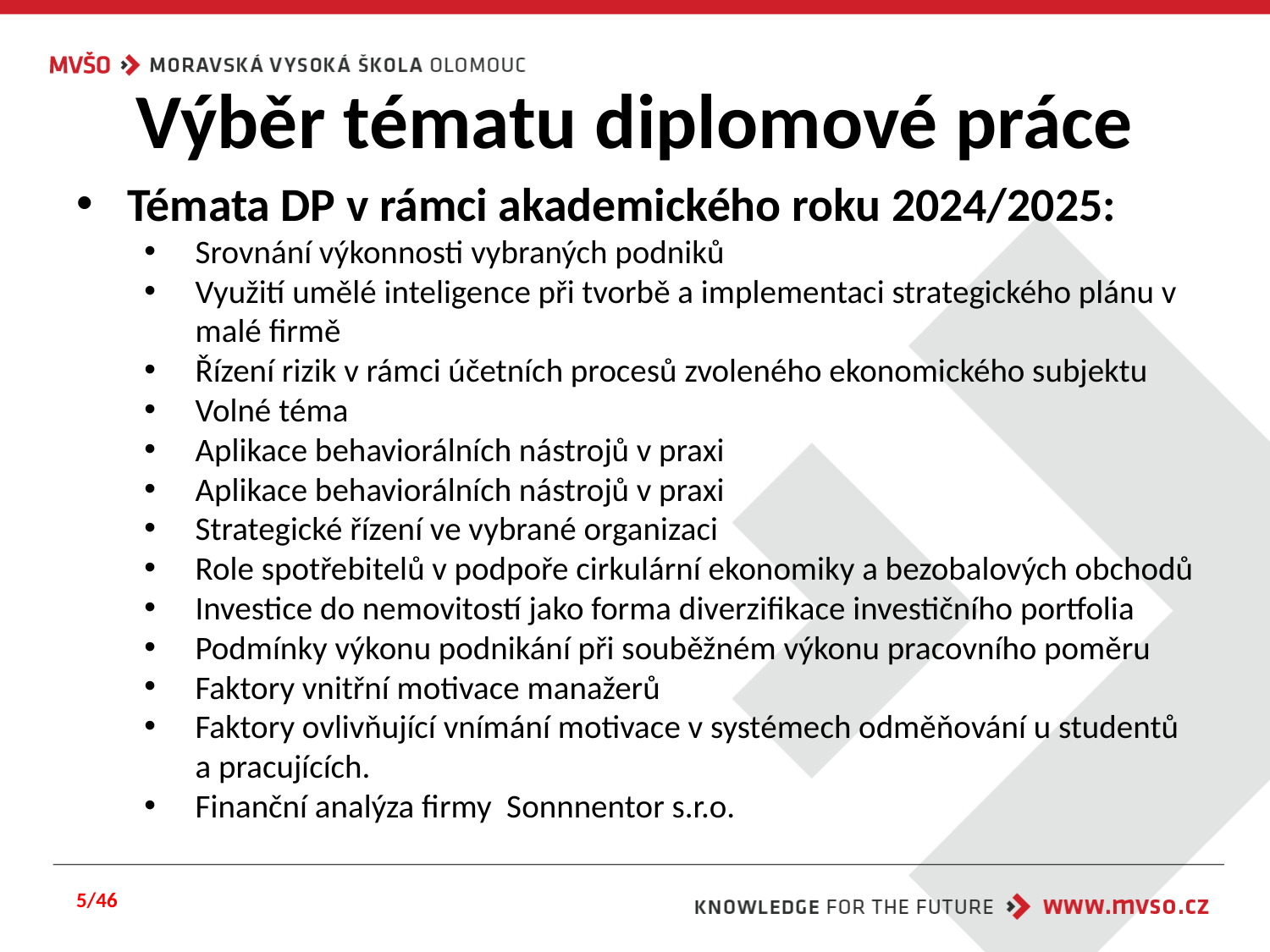

# Výběr tématu diplomové práce
Témata DP v rámci akademického roku 2024/2025:
Srovnání výkonnosti vybraných podniků
Využití umělé inteligence při tvorbě a implementaci strategického plánu v malé firmě
Řízení rizik v rámci účetních procesů zvoleného ekonomického subjektu
Volné téma
Aplikace behaviorálních nástrojů v praxi
Aplikace behaviorálních nástrojů v praxi
Strategické řízení ve vybrané organizaci
Role spotřebitelů v podpoře cirkulární ekonomiky a bezobalových obchodů
Investice do nemovitostí jako forma diverzifikace investičního portfolia
Podmínky výkonu podnikání při souběžném výkonu pracovního poměru
Faktory vnitřní motivace manažerů
Faktory ovlivňující vnímání motivace v systémech odměňování u studentů  a pracujících.
Finanční analýza firmy  Sonnnentor s.r.o.
5/46